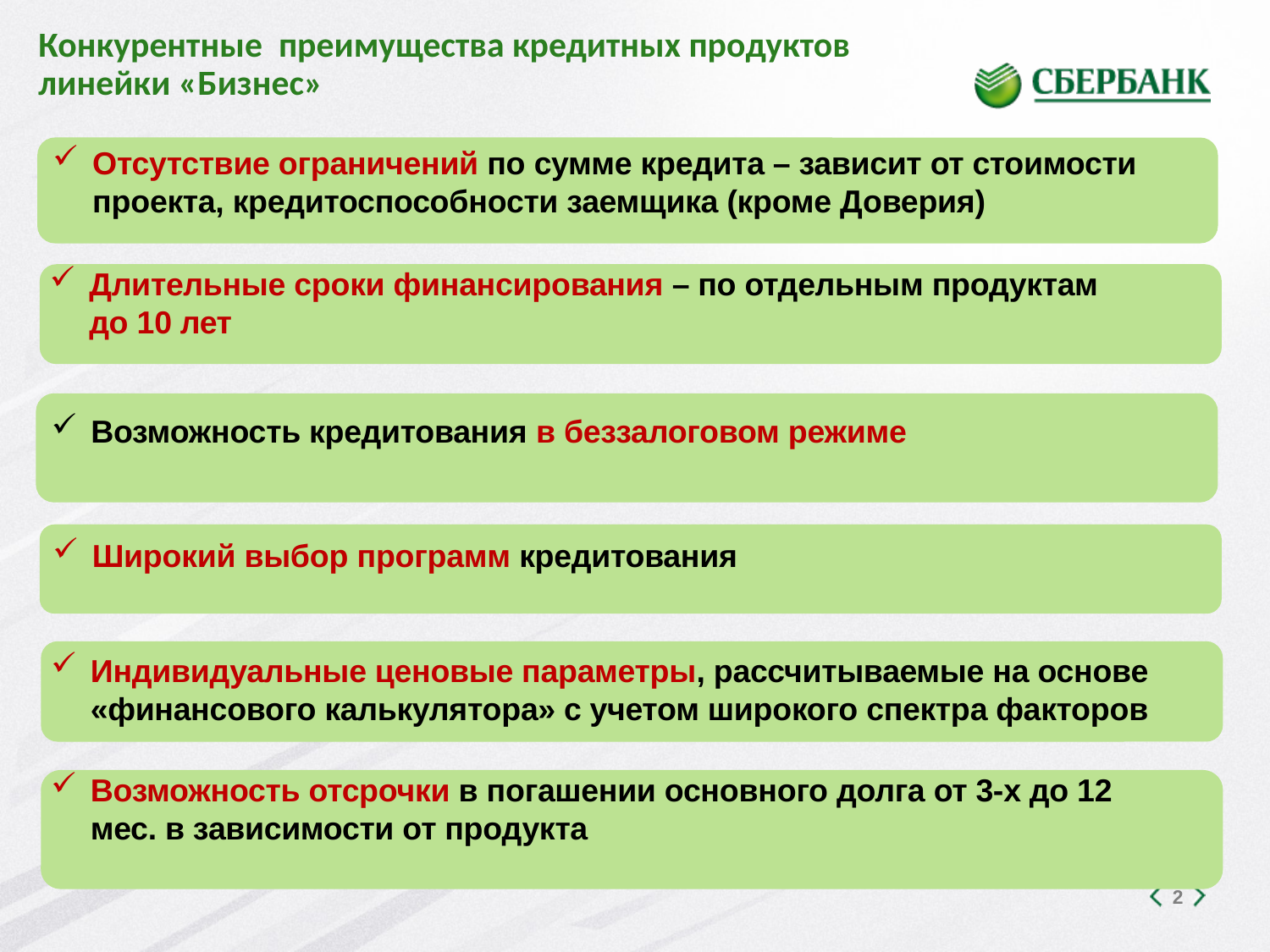

Конкурентные  преимущества кредитных продуктов линейки «Бизнес»

Отсутствие ограничений по сумме кредита – зависит от стоимости проекта, кредитоспособности заемщика (кроме Доверия)

Длительные сроки финансирования – по отдельным продуктам до 10 лет

Возможность кредитования в беззалоговом режиме

Широкий выбор программ кредитования

Индивидуальные ценовые параметры, рассчитываемые на основе «финансового калькулятора» с учетом широкого спектра факторов

Возможность отсрочки в погашении основного долга от 3-х до 12 мес. в зависимости от продукта